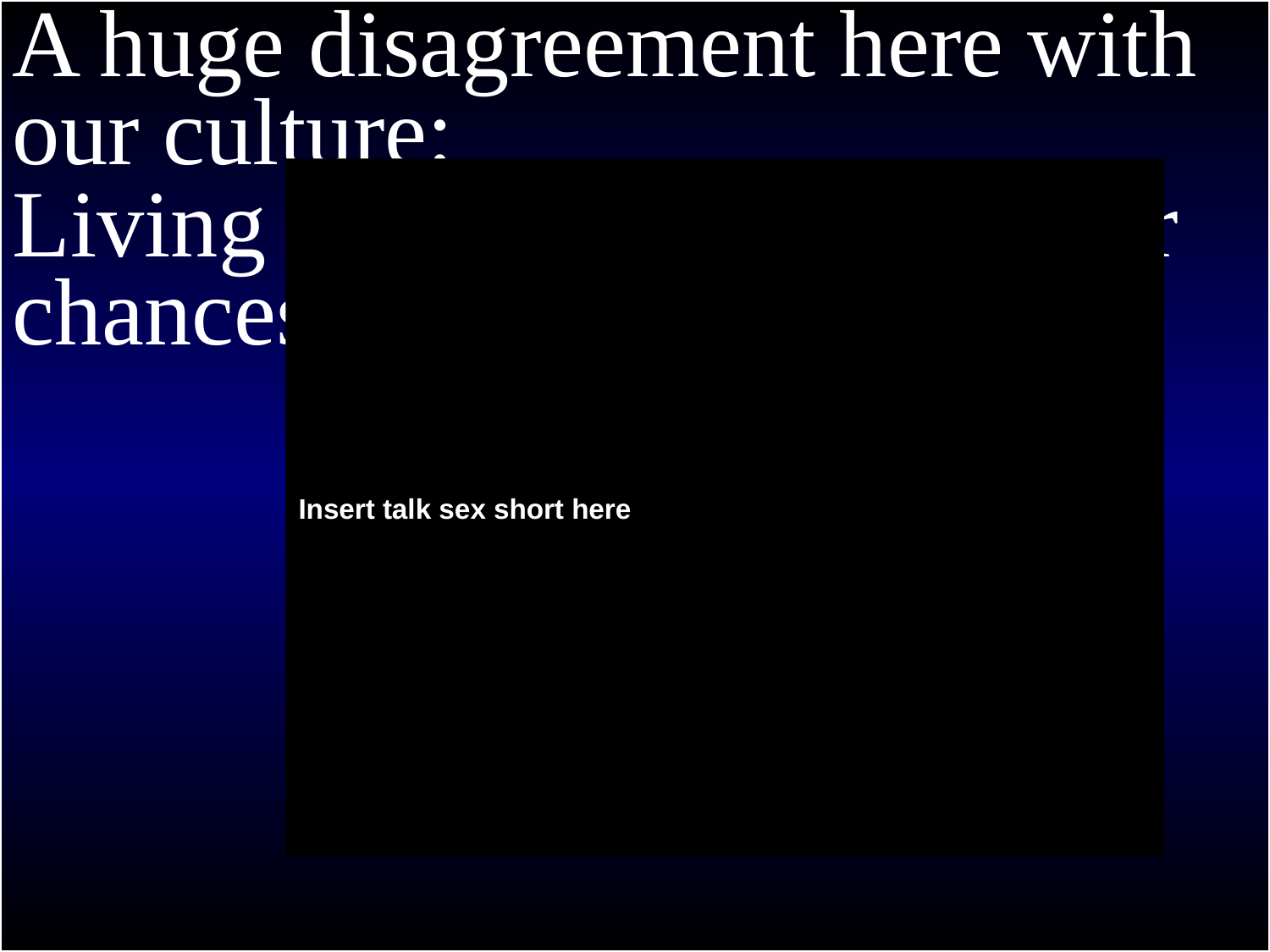

1 Thessalonians 4
A huge disagreement here with our culture:
Living together improves your chances of marriage success
Insert talk sex short here
4:4 that each of you know how to possess his own vessel in sanctification and honor
5 not in lustful passion, like the Gentiles who do not know God;